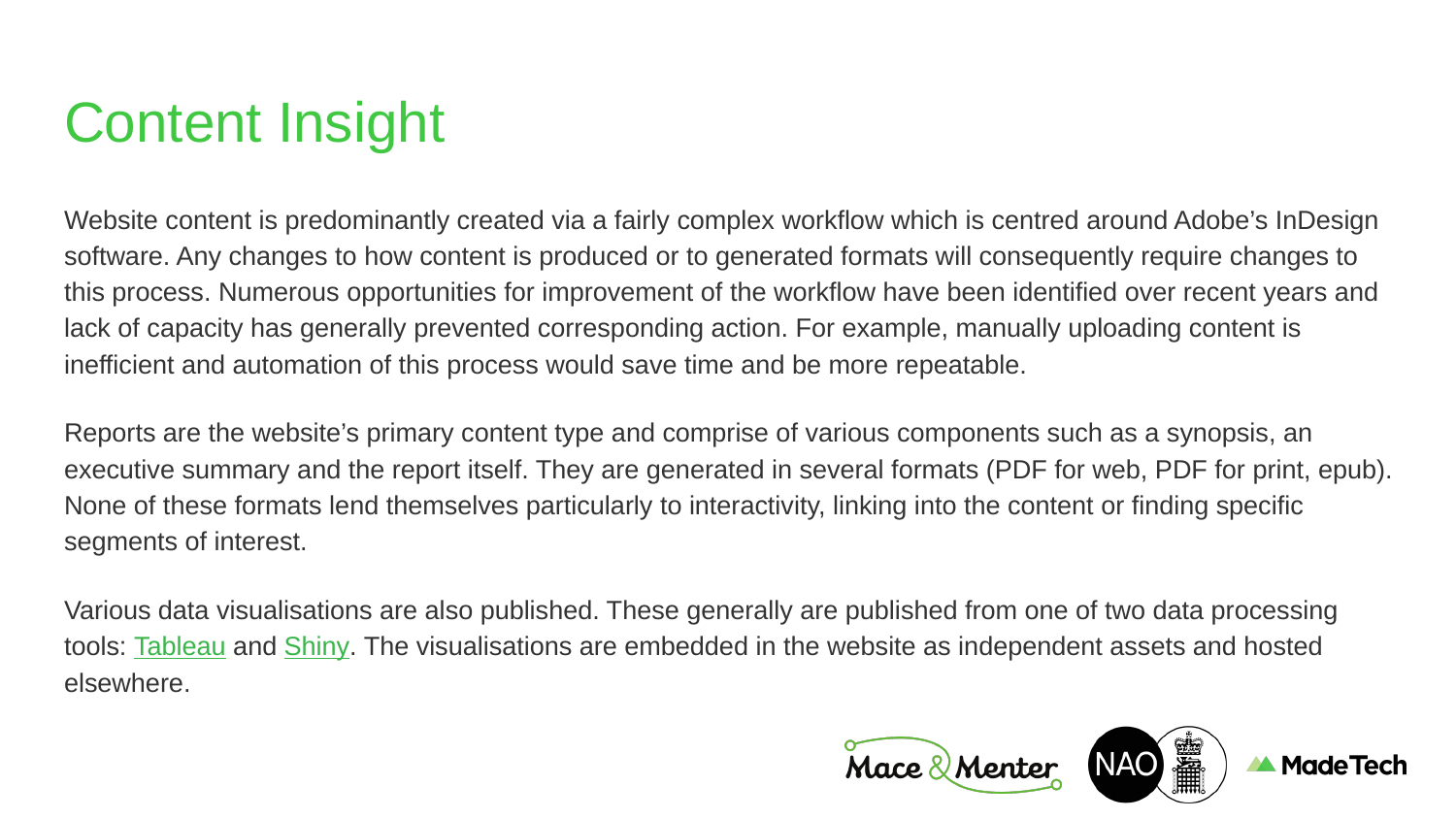

# Content Insight
Website content is predominantly created via a fairly complex workflow which is centred around Adobe’s InDesign software. Any changes to how content is produced or to generated formats will consequently require changes to this process. Numerous opportunities for improvement of the workflow have been identified over recent years and lack of capacity has generally prevented corresponding action. For example, manually uploading content is inefficient and automation of this process would save time and be more repeatable.
Reports are the website’s primary content type and comprise of various components such as a synopsis, an executive summary and the report itself. They are generated in several formats (PDF for web, PDF for print, epub). None of these formats lend themselves particularly to interactivity, linking into the content or finding specific segments of interest.
Various data visualisations are also published. These generally are published from one of two data processing tools: Tableau and Shiny. The visualisations are embedded in the website as independent assets and hosted elsewhere.